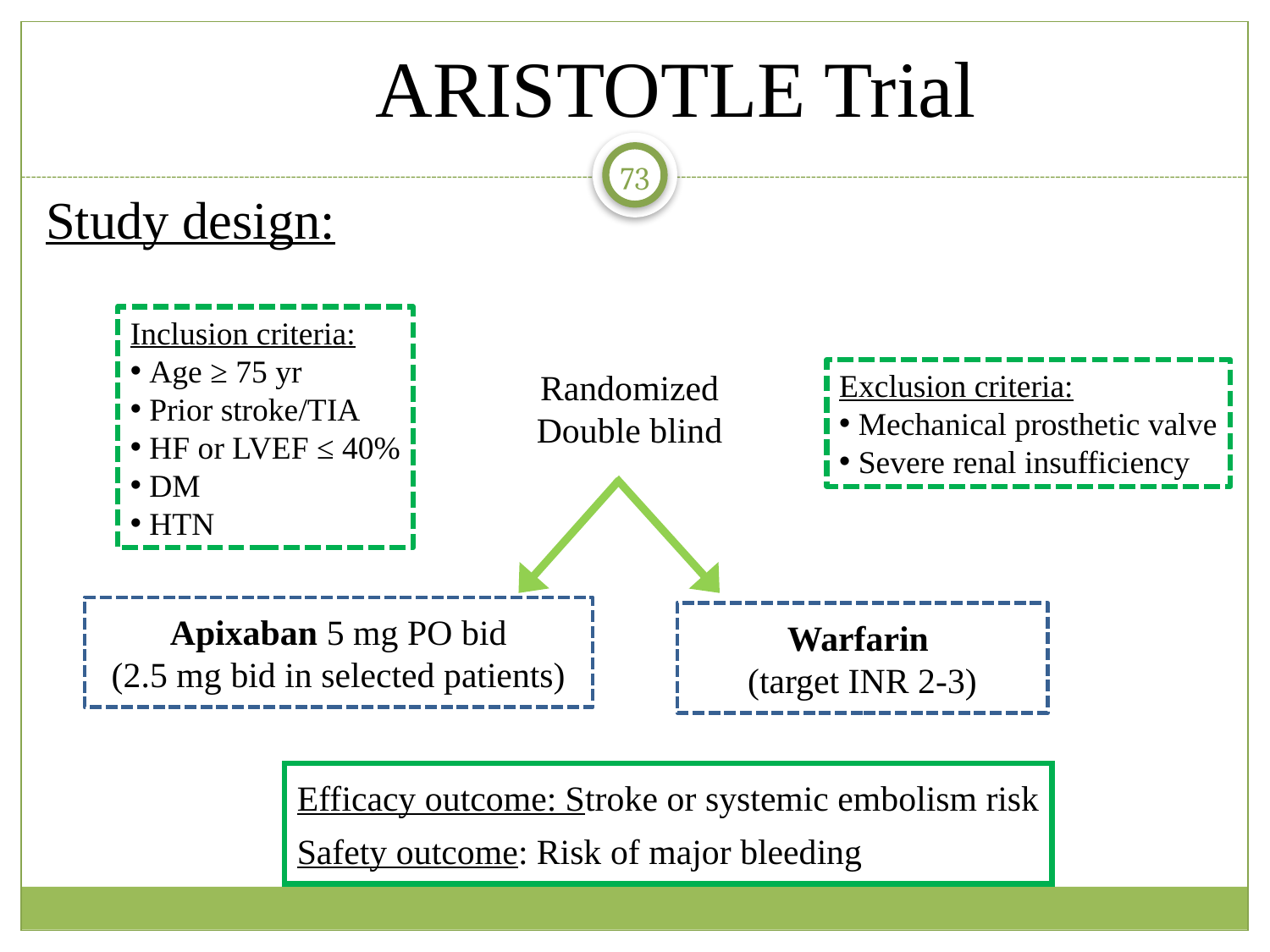

ARISTOTLE Trial
73
Study design:
Inclusion criteria:
 Age ≥ 75 yr
 Prior stroke/TIA
 HF or LVEF ≤ 40%
 DM
 HTN
Randomized
Double blind
Exclusion criteria:
 Mechanical prosthetic valve
 Severe renal insufficiency
Apixaban 5 mg PO bid
(2.5 mg bid in selected patients)
Warfarin
(target INR 2-3)
Efficacy outcome: Stroke or systemic embolism risk
Safety outcome: Risk of major bleeding